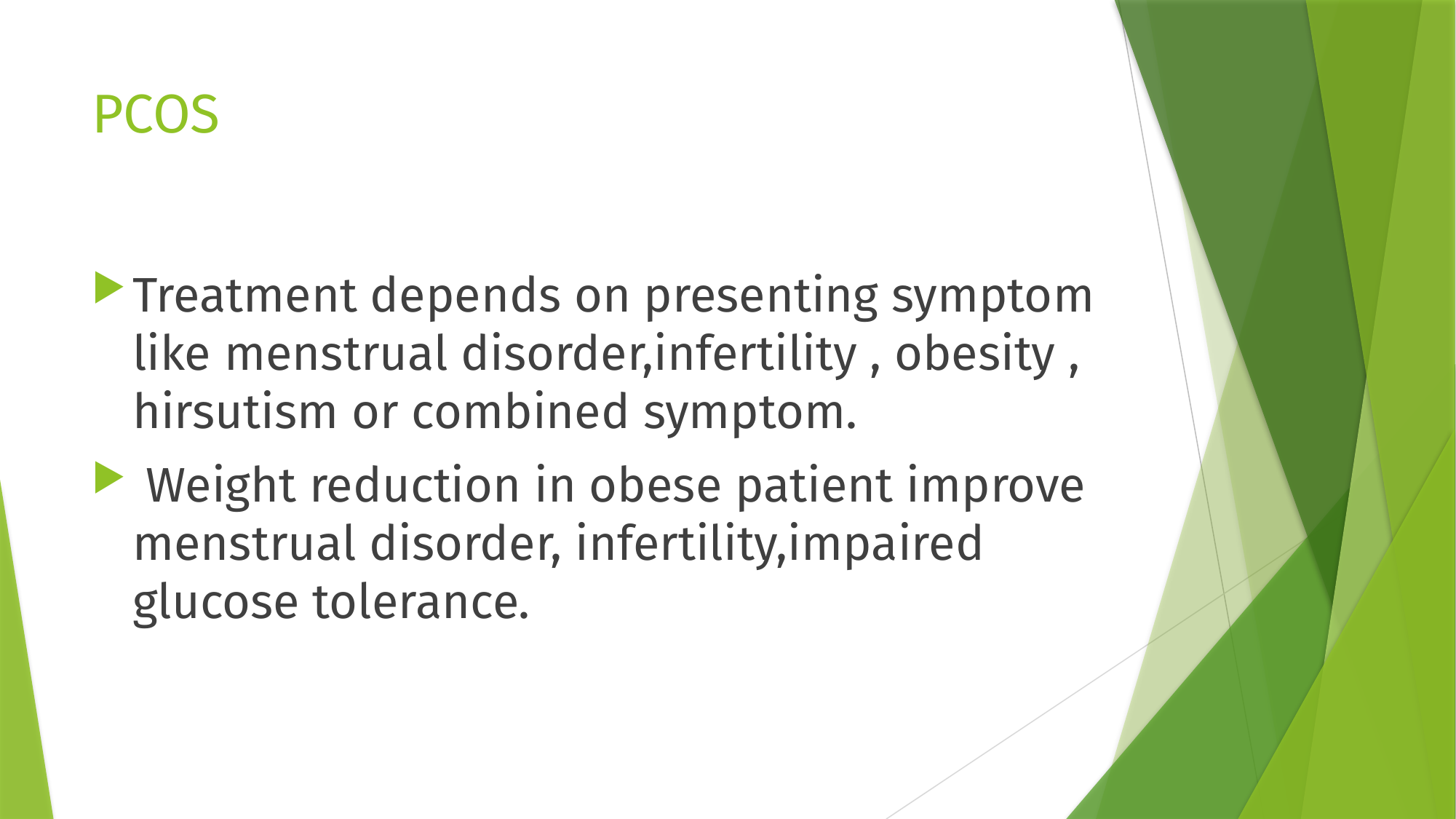

# PCOS
Treatment depends on presenting symptom like menstrual disorder,infertility , obesity , hirsutism or combined symptom.
 Weight reduction in obese patient improve menstrual disorder, infertility,impaired glucose tolerance.